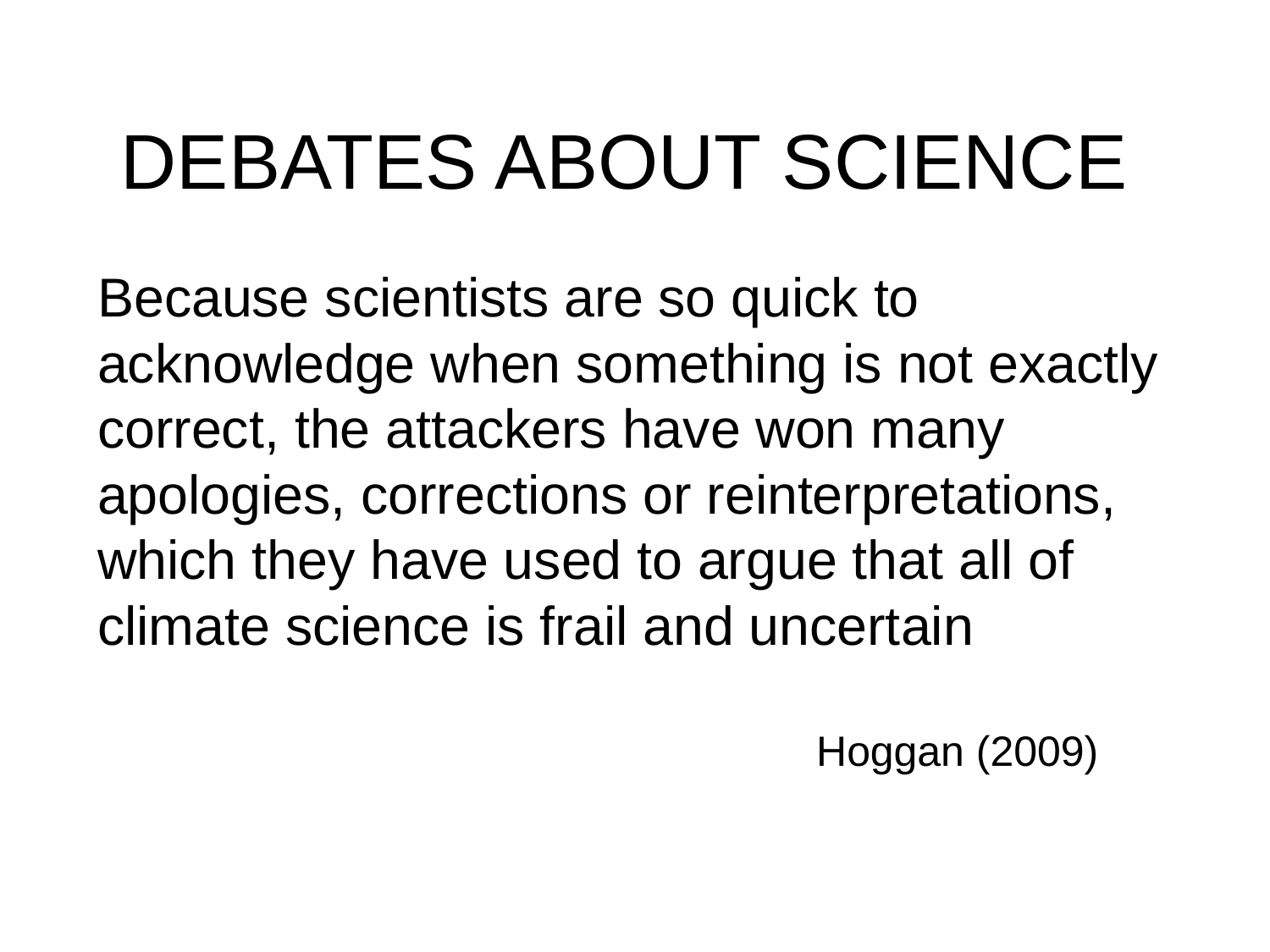

# DEBATES ABOUT SCIENCE
Because scientists are so quick to acknowledge when something is not exactly correct, the attackers have won many apologies, corrections or reinterpretations, which they have used to argue that all of climate science is frail and uncertain

					Hoggan (2009)